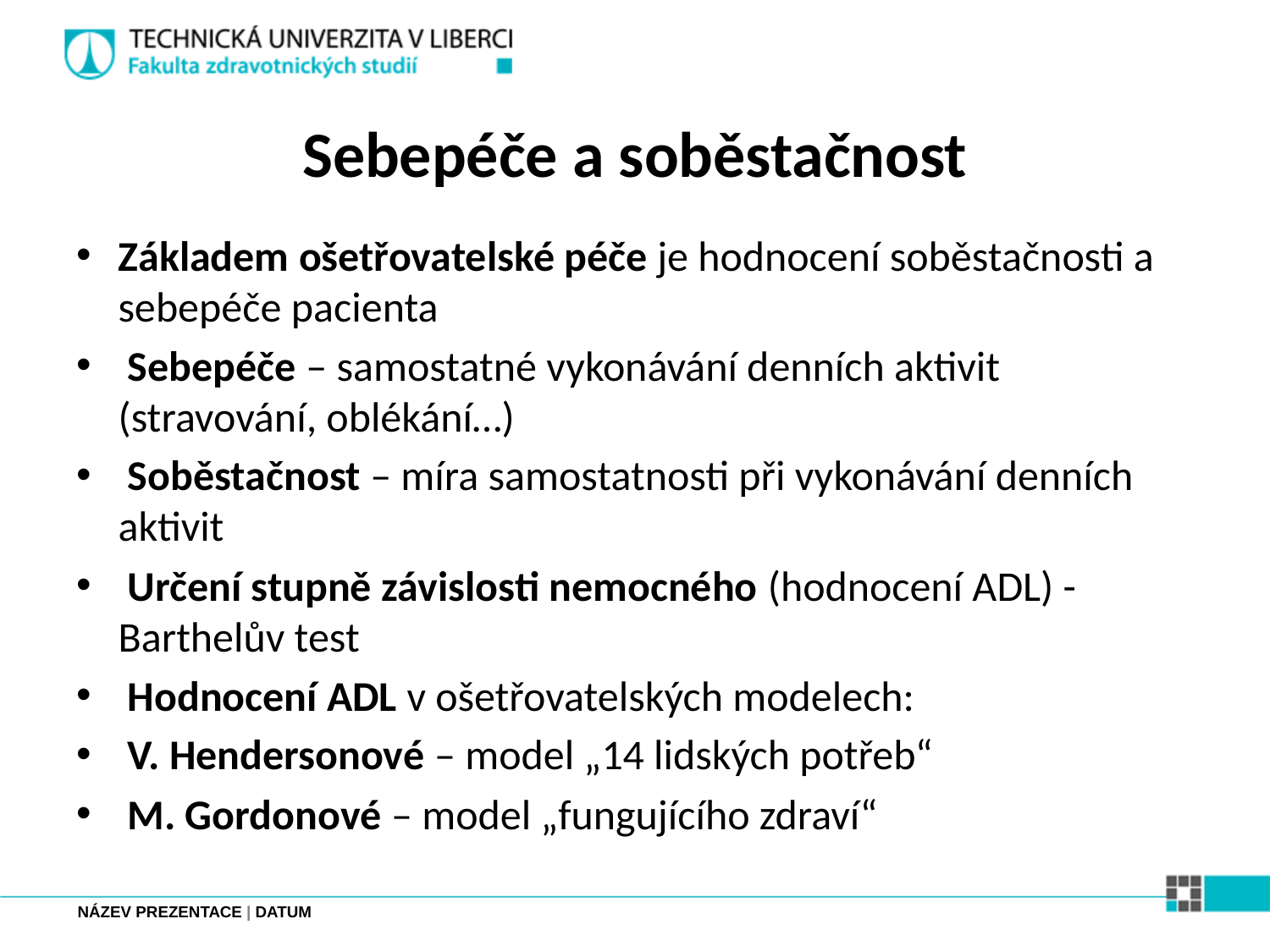

# Sebepéče a soběstačnost
Základem ošetřovatelské péče je hodnocení soběstačnosti a sebepéče pacienta
 Sebepéče – samostatné vykonávání denních aktivit (stravování, oblékání…)
 Soběstačnost – míra samostatnosti při vykonávání denních aktivit
 Určení stupně závislosti nemocného (hodnocení ADL) - Barthelův test
 Hodnocení ADL v ošetřovatelských modelech:
 V. Hendersonové – model „14 lidských potřeb“
 M. Gordonové – model „fungujícího zdraví“

NÁZEV PREZENTACE | DATUM